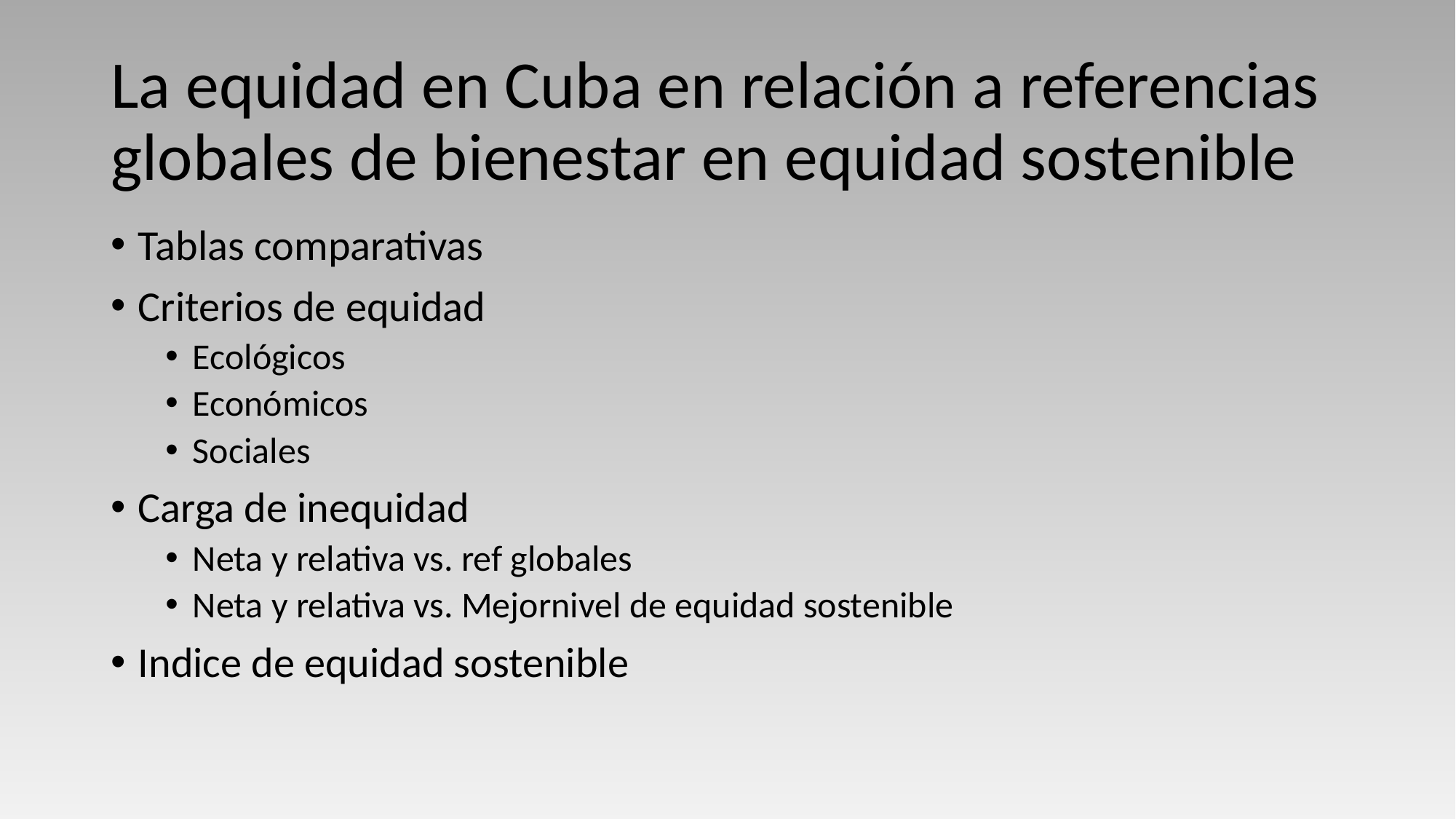

# La equidad en Cuba en relación a referencias globales de bienestar en equidad sostenible
Tablas comparativas
Criterios de equidad
Ecológicos
Económicos
Sociales
Carga de inequidad
Neta y relativa vs. ref globales
Neta y relativa vs. Mejornivel de equidad sostenible
Indice de equidad sostenible